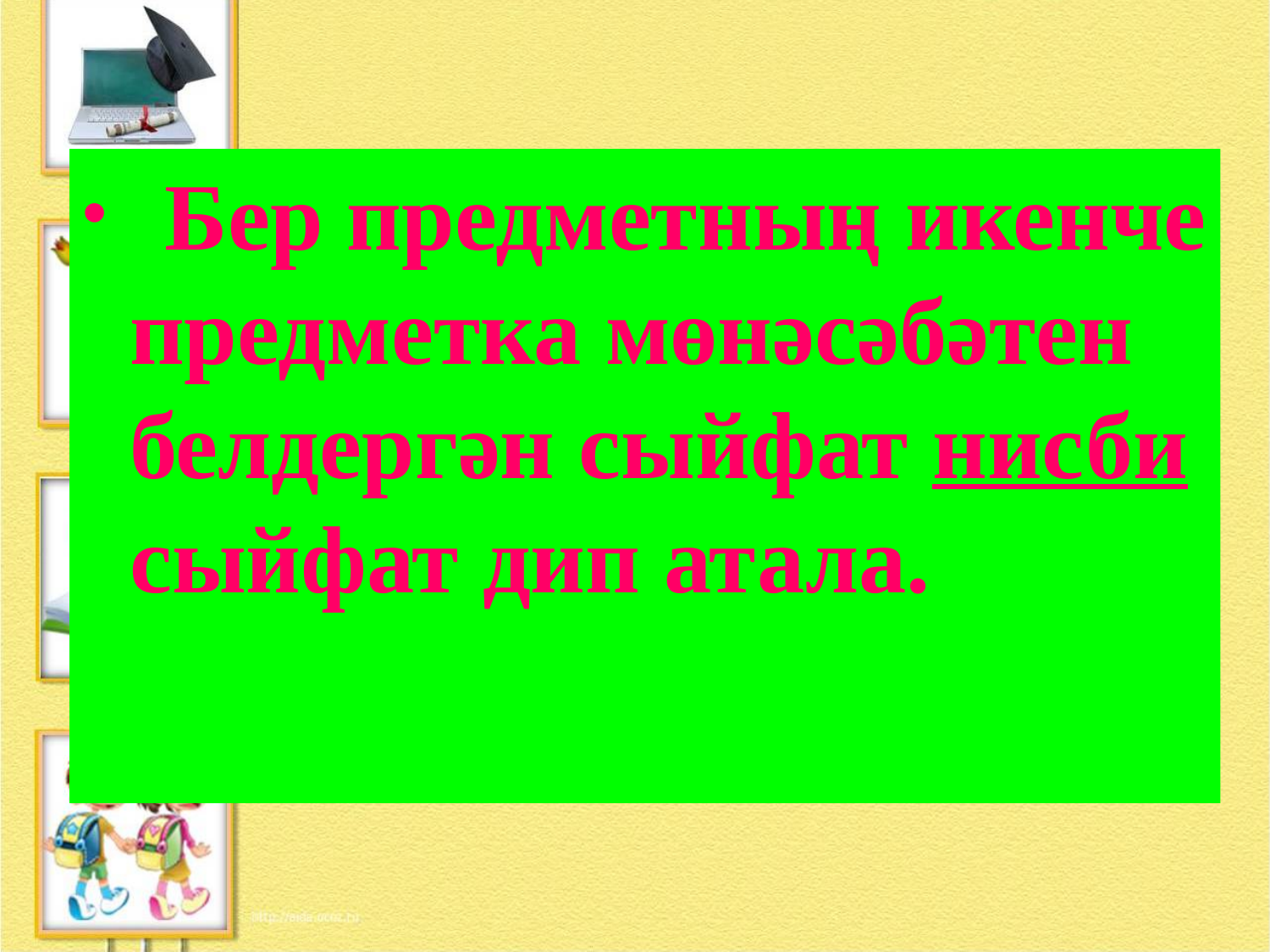

#
  Бер предметның икенче предметка мөнәсәбәтен белдергән сыйфат нисби сыйфат дип атала.